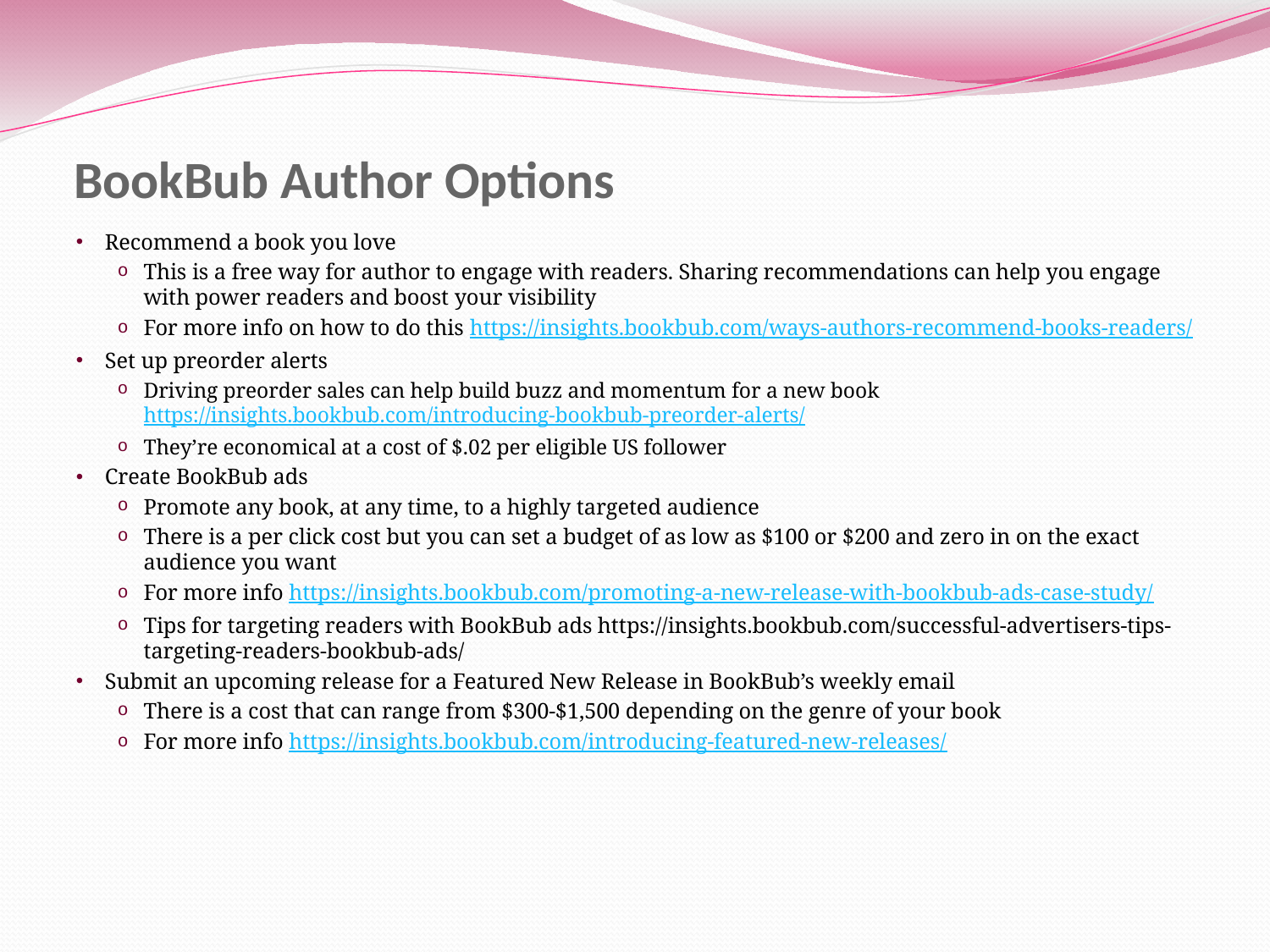

# BookBub Author Options
Recommend a book you love
This is a free way for author to engage with readers. Sharing recommendations can help you engage with power readers and boost your visibility
For more info on how to do this https://insights.bookbub.com/ways-authors-recommend-books-readers/
Set up preorder alerts
Driving preorder sales can help build buzz and momentum for a new book https://insights.bookbub.com/introducing-bookbub-preorder-alerts/
They’re economical at a cost of $.02 per eligible US follower
Create BookBub ads
Promote any book, at any time, to a highly targeted audience
There is a per click cost but you can set a budget of as low as $100 or $200 and zero in on the exact audience you want
For more info https://insights.bookbub.com/promoting-a-new-release-with-bookbub-ads-case-study/
Tips for targeting readers with BookBub ads https://insights.bookbub.com/successful-advertisers-tips-targeting-readers-bookbub-ads/
Submit an upcoming release for a Featured New Release in BookBub’s weekly email
There is a cost that can range from $300-$1,500 depending on the genre of your book
For more info https://insights.bookbub.com/introducing-featured-new-releases/